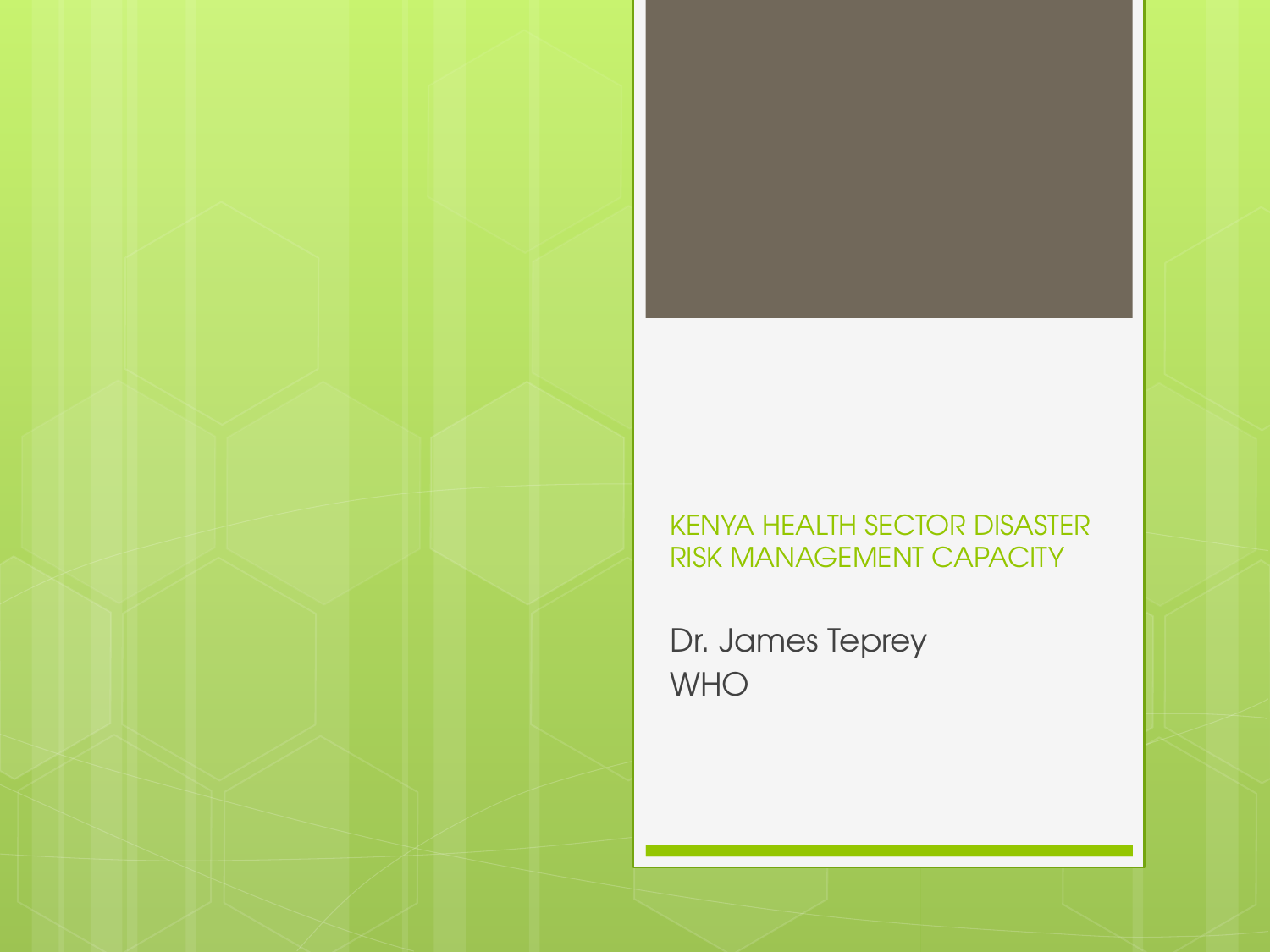

# KENYA HEALTH SECTOR DISASTER RISK MANAGEMENT CAPACITY
Dr. James Teprey
WHO